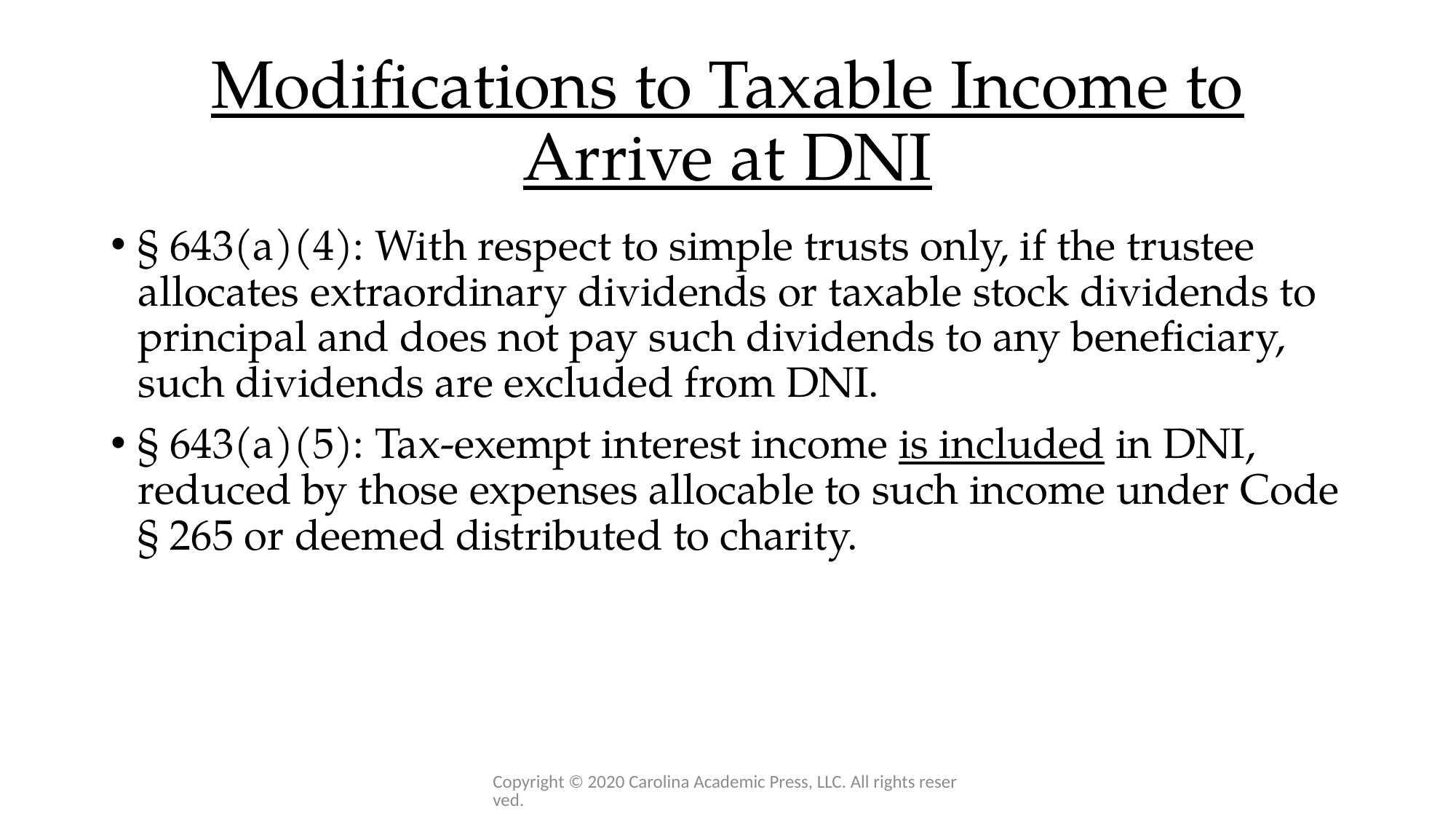

# Modifications to Taxable Income to Arrive at DNI
§ 643(a)(4): With respect to simple trusts only, if the trustee allocates extraordinary dividends or taxable stock dividends to principal and does not pay such dividends to any beneficiary, such dividends are excluded from DNI.
§ 643(a)(5): Tax-exempt interest income is included in DNI, reduced by those expenses allocable to such income under Code § 265 or deemed distributed to charity.
Copyright © 2020 Carolina Academic Press, LLC. All rights reserved.